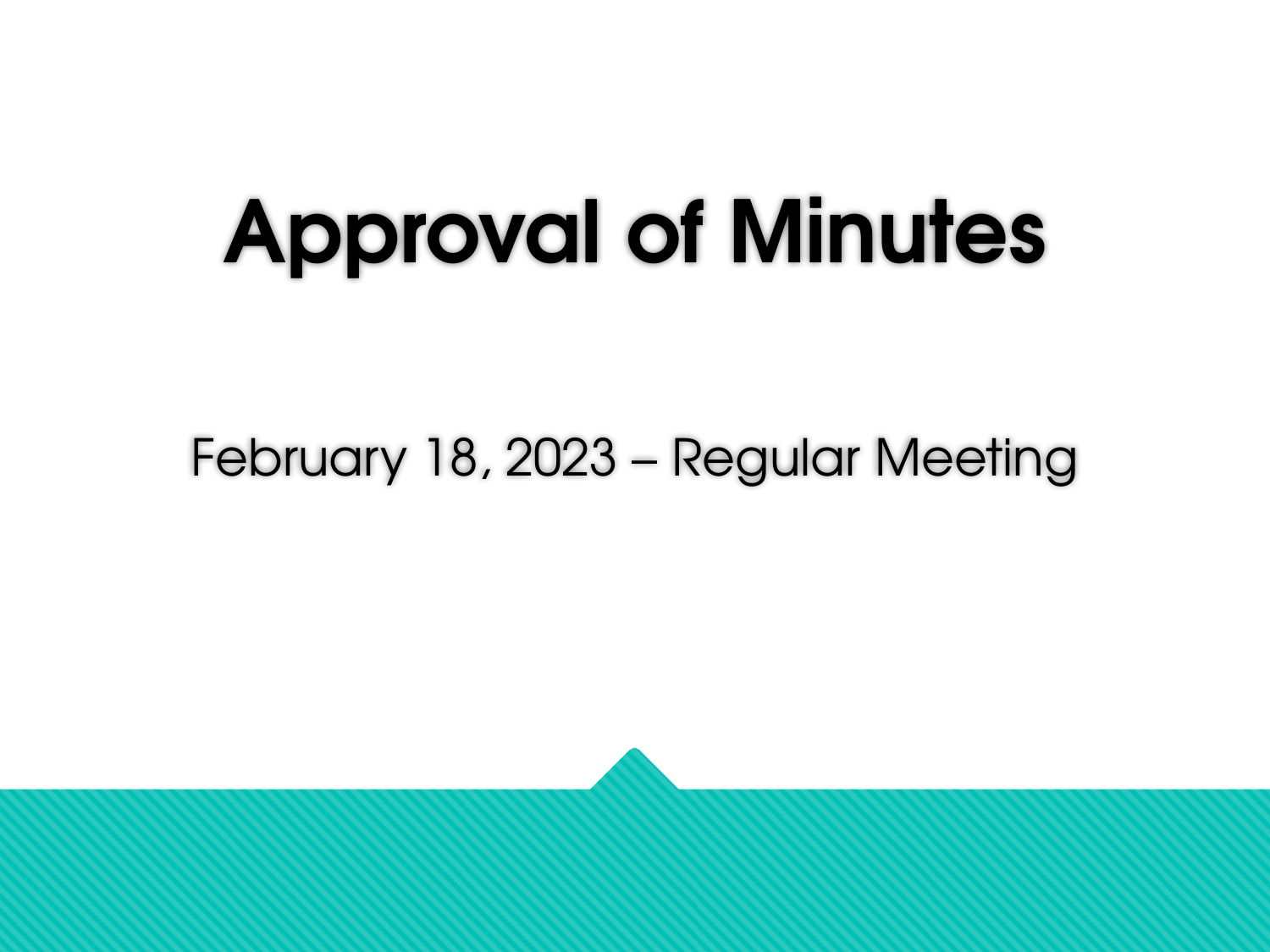

# Approval of Minutes February 18, 2023 – Regular Meeting